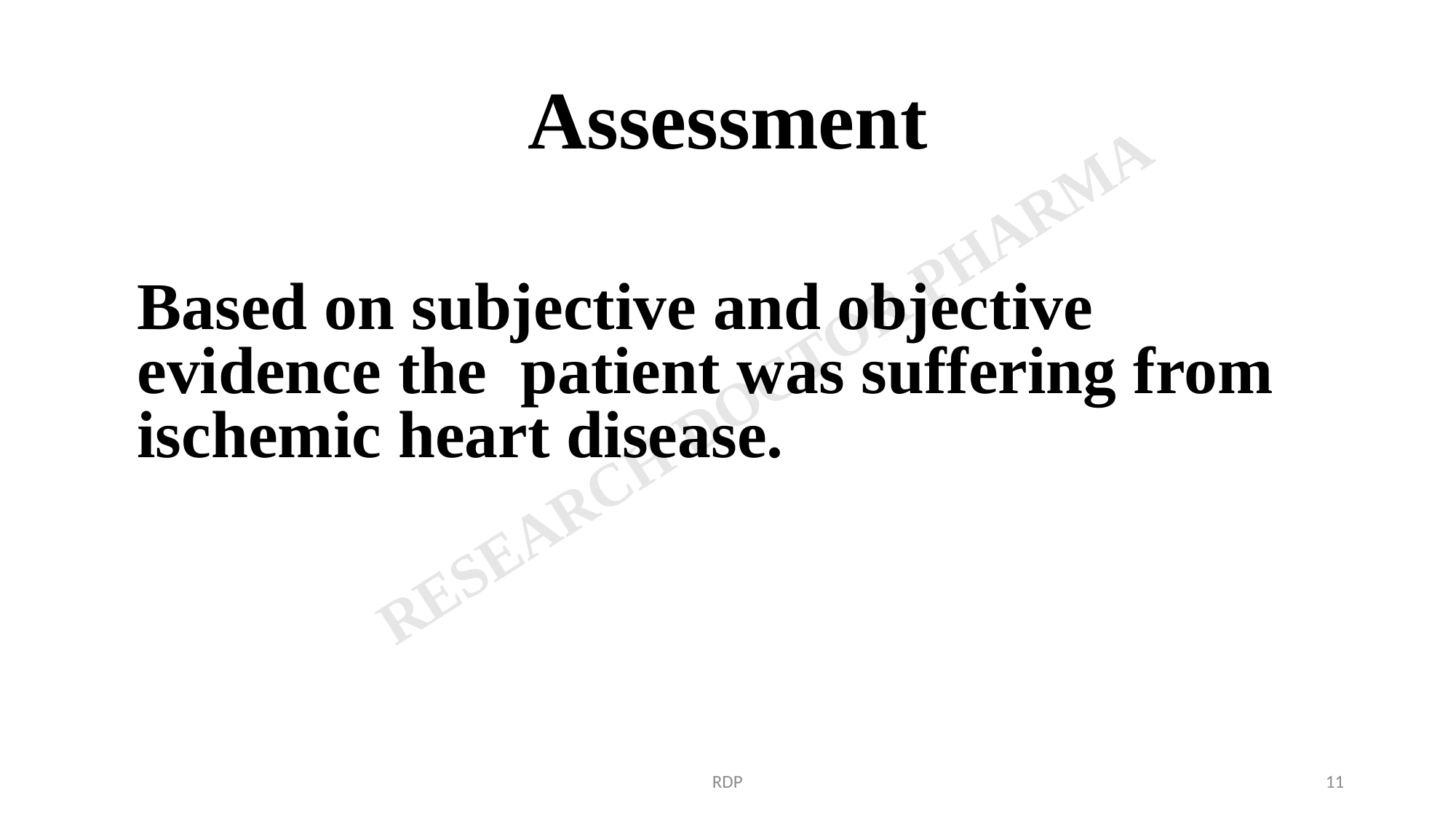

# Assessment

Based on subjective and objective evidence the  patient was suffering from ischemic heart disease.
RDP
11